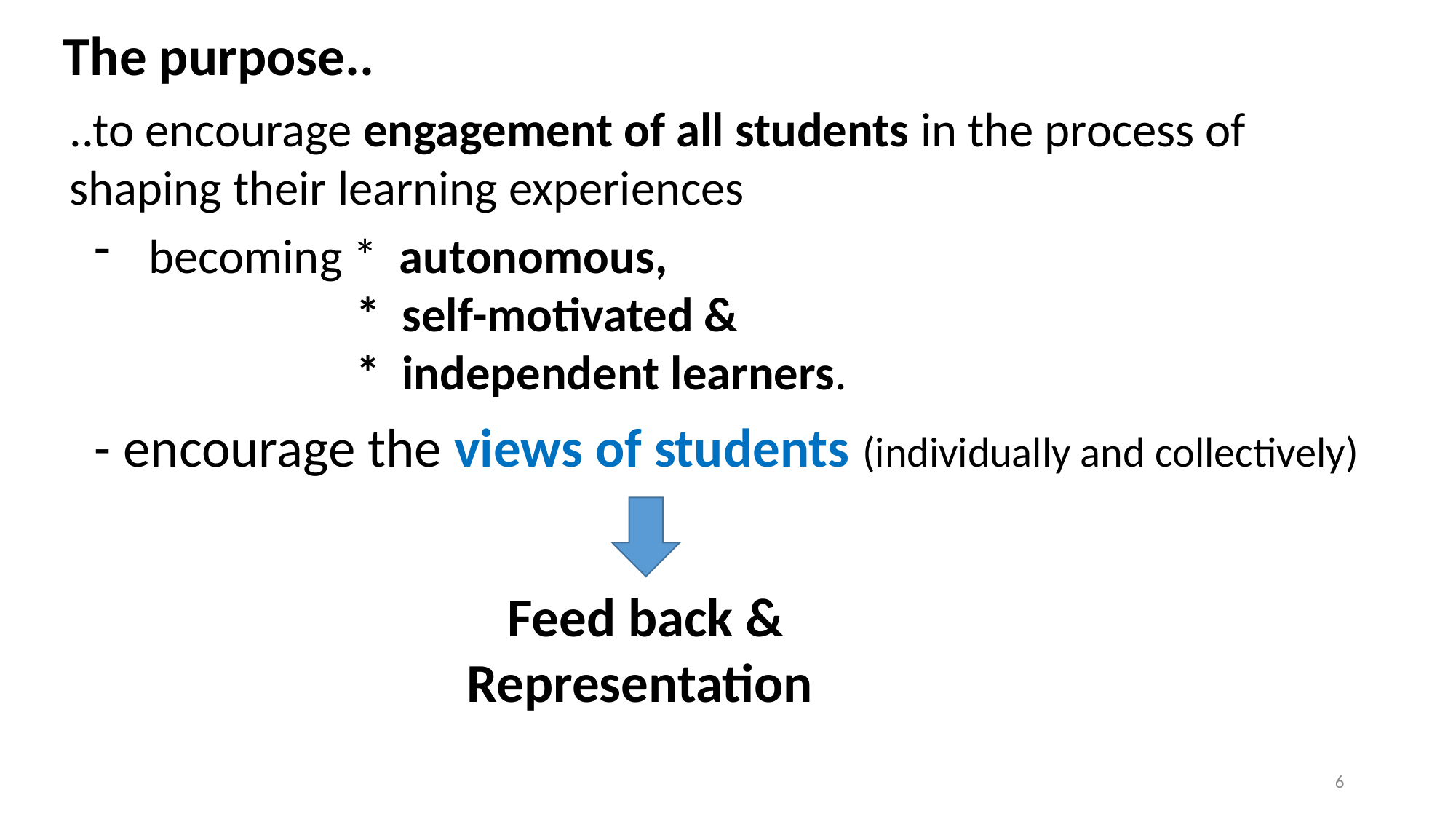

The purpose..
..to encourage engagement of all students in the process of 	shaping their learning experiences
becoming *  autonomous,
                        *  self-motivated &
                        *  independent learners.
- encourage the views of students (individually and collectively)

Feed back & Representation
6